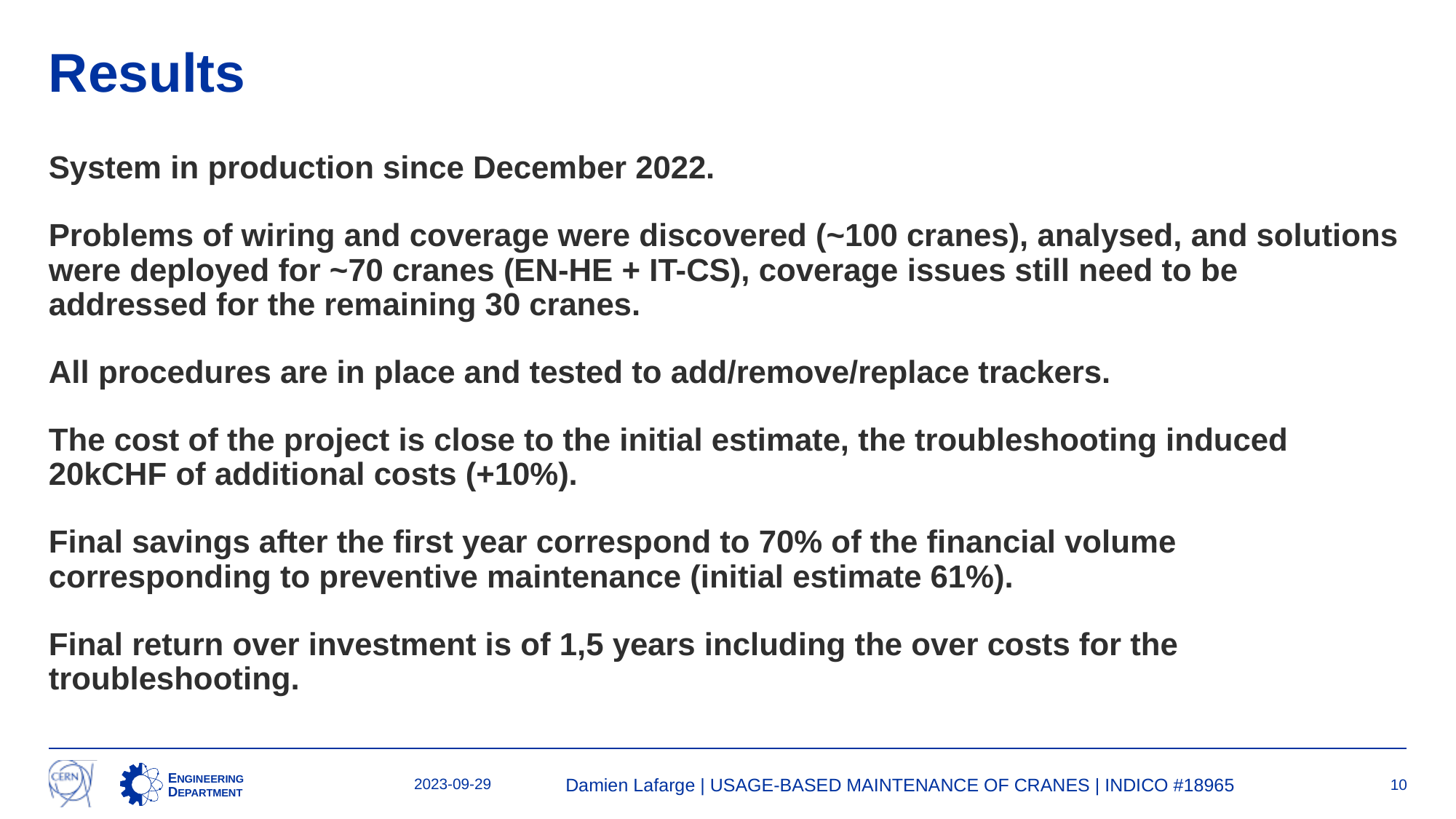

# Results
System in production since December 2022.
Problems of wiring and coverage were discovered (~100 cranes), analysed, and solutions were deployed for ~70 cranes (EN-HE + IT-CS), coverage issues still need to be addressed for the remaining 30 cranes.
All procedures are in place and tested to add/remove/replace trackers.
The cost of the project is close to the initial estimate, the troubleshooting induced 20kCHF of additional costs (+10%).
Final savings after the first year correspond to 70% of the financial volume corresponding to preventive maintenance (initial estimate 61%).
Final return over investment is of 1,5 years including the over costs for the troubleshooting.
2023-09-29
Damien Lafarge | USAGE-BASED MAINTENANCE OF CRANES | INDICO #18965
10